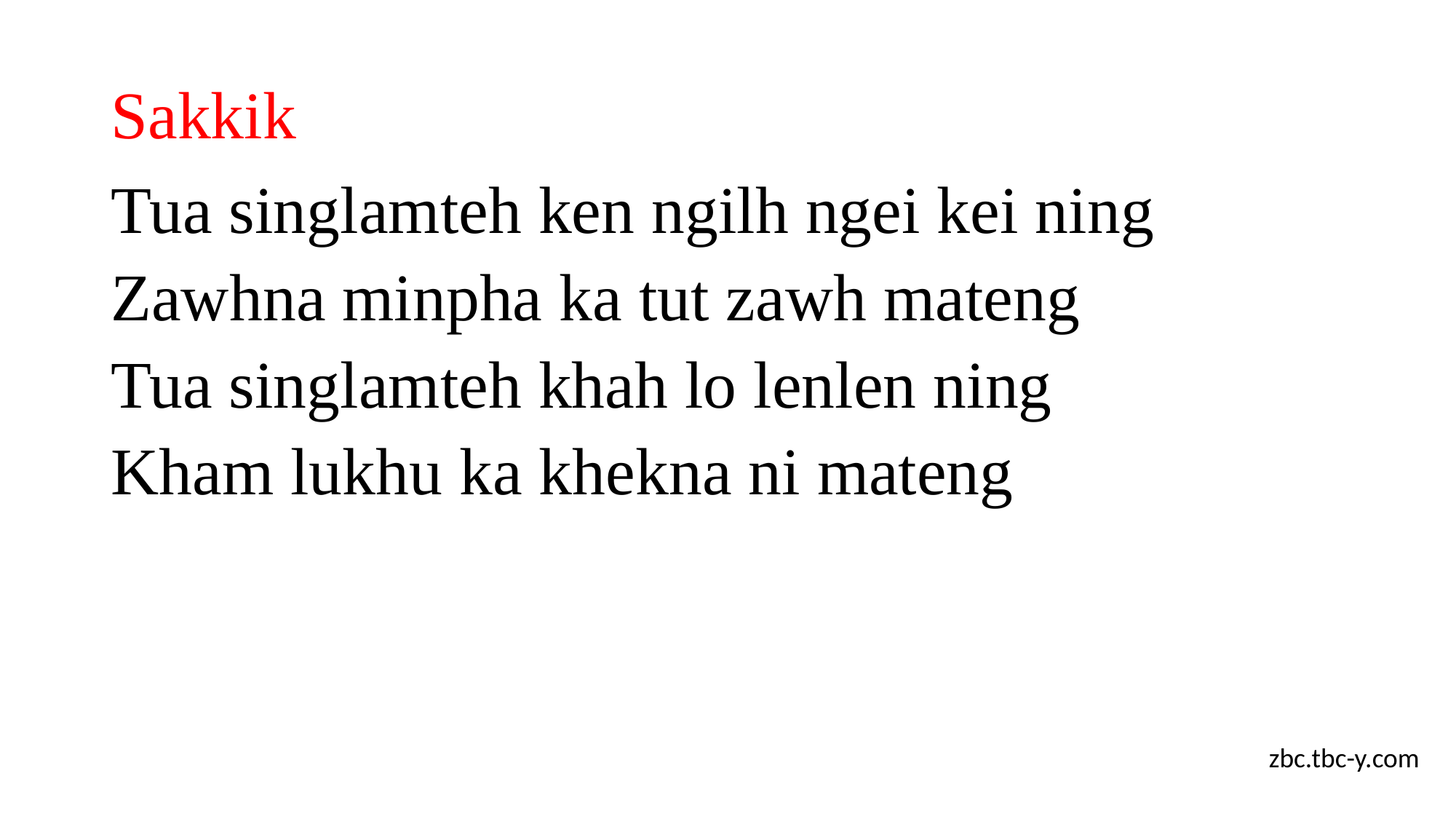

# Sakkik
Tua singlamteh ken ngilh ngei kei ning
Zawhna minpha ka tut zawh mateng
Tua singlamteh khah lo lenlen ning
Kham lukhu ka khekna ni mateng

zbc.tbc-y.com